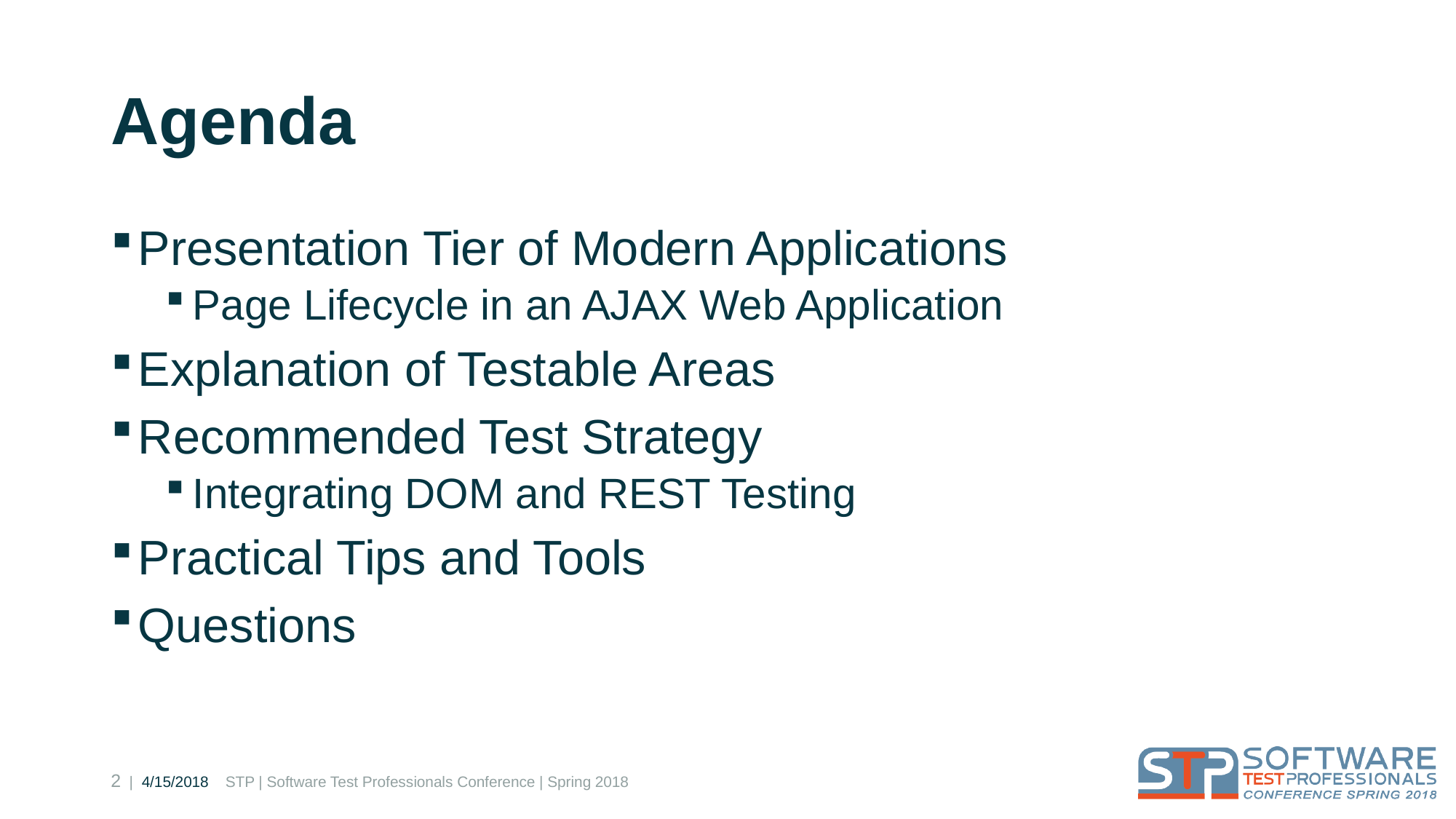

# Agenda
Presentation Tier of Modern Applications
Page Lifecycle in an AJAX Web Application
Explanation of Testable Areas
Recommended Test Strategy
Integrating DOM and REST Testing
Practical Tips and Tools
Questions